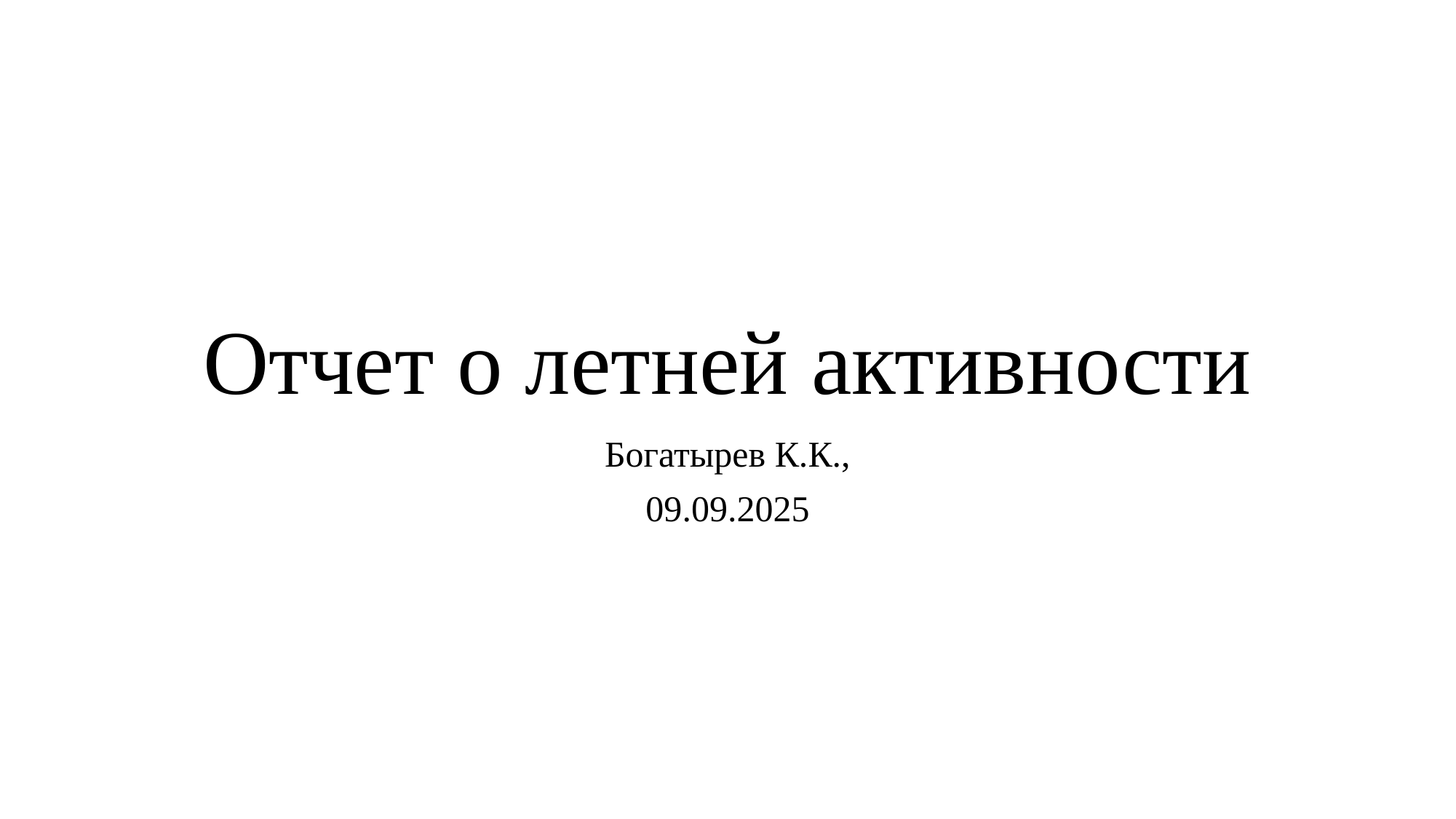

# Отчет о летней активности
Богатырев К.К.,
09.09.2025